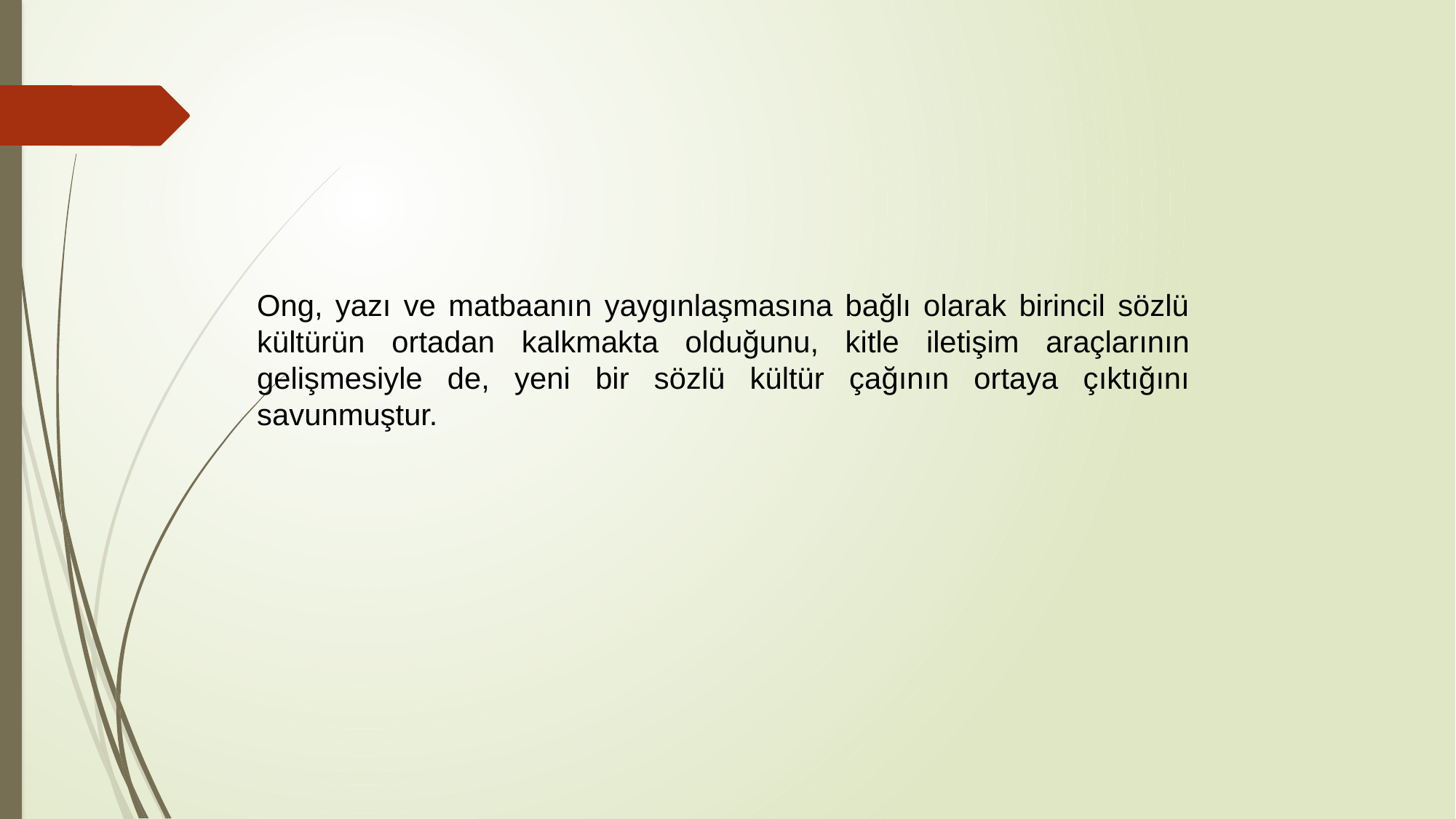

Ong, yazı ve matbaanın yaygınlaşmasına bağlı olarak birincil sözlü kültürün ortadan kalkmakta olduğunu, kitle iletişim araçlarının gelişmesiyle de, yeni bir sözlü kültür çağının ortaya çıktığını savunmuştur.